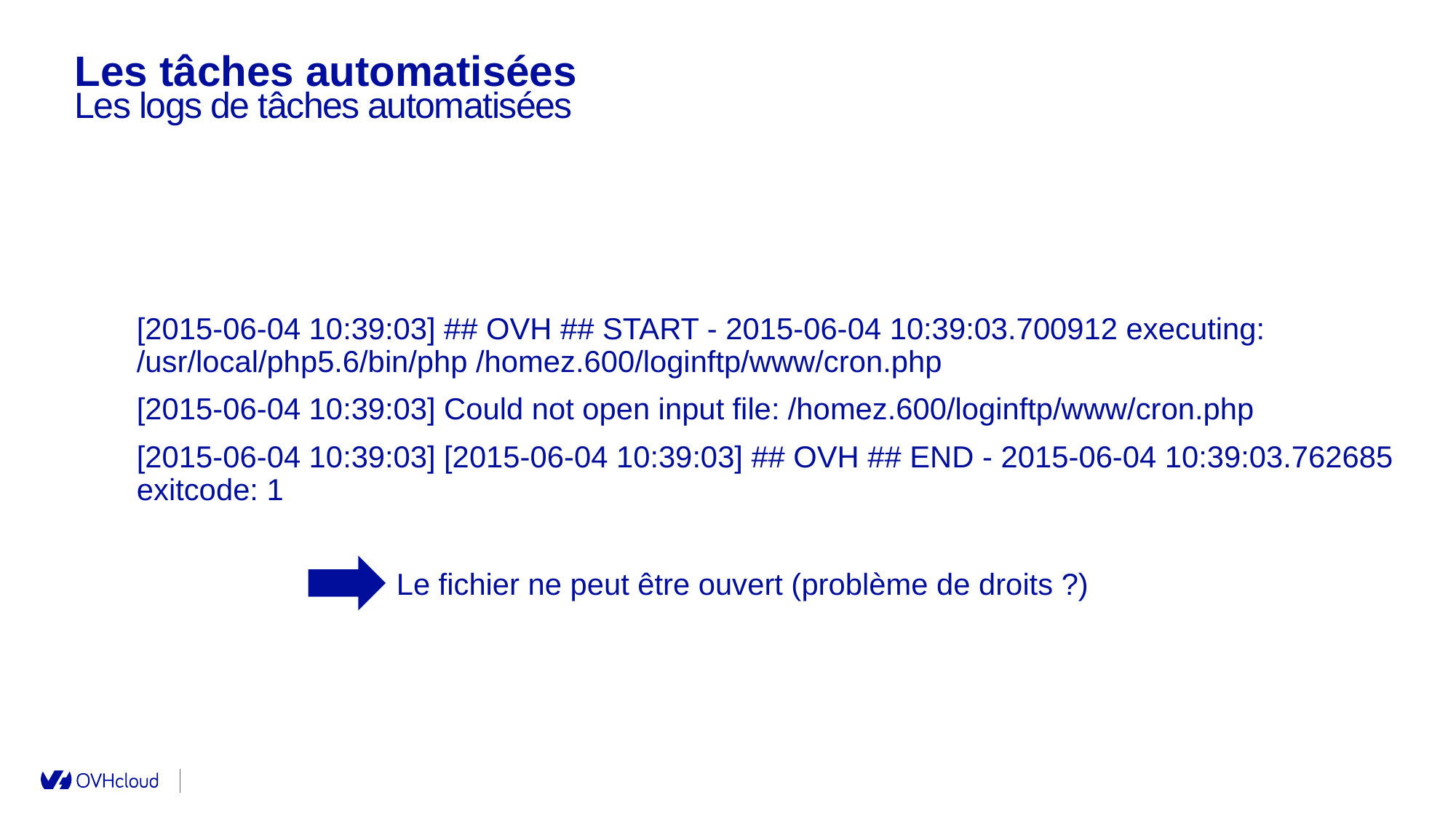

Les tâches automatisées
Les logs de tâches automatisées
[2015-06-04 10:39:03] ## OVH ## START - 2015-06-04 10:39:03.700912 executing: /usr/local/php5.6/bin/php /homez.600/loginftp/www/cron.php
[2015-06-04 10:39:03] Could not open input file: /homez.600/loginftp/www/cron.php
[2015-06-04 10:39:03] [2015-06-04 10:39:03] ## OVH ## END - 2015-06-04 10:39:03.762685 exitcode: 1

Le fichier ne peut être ouvert (problème de droits ?)